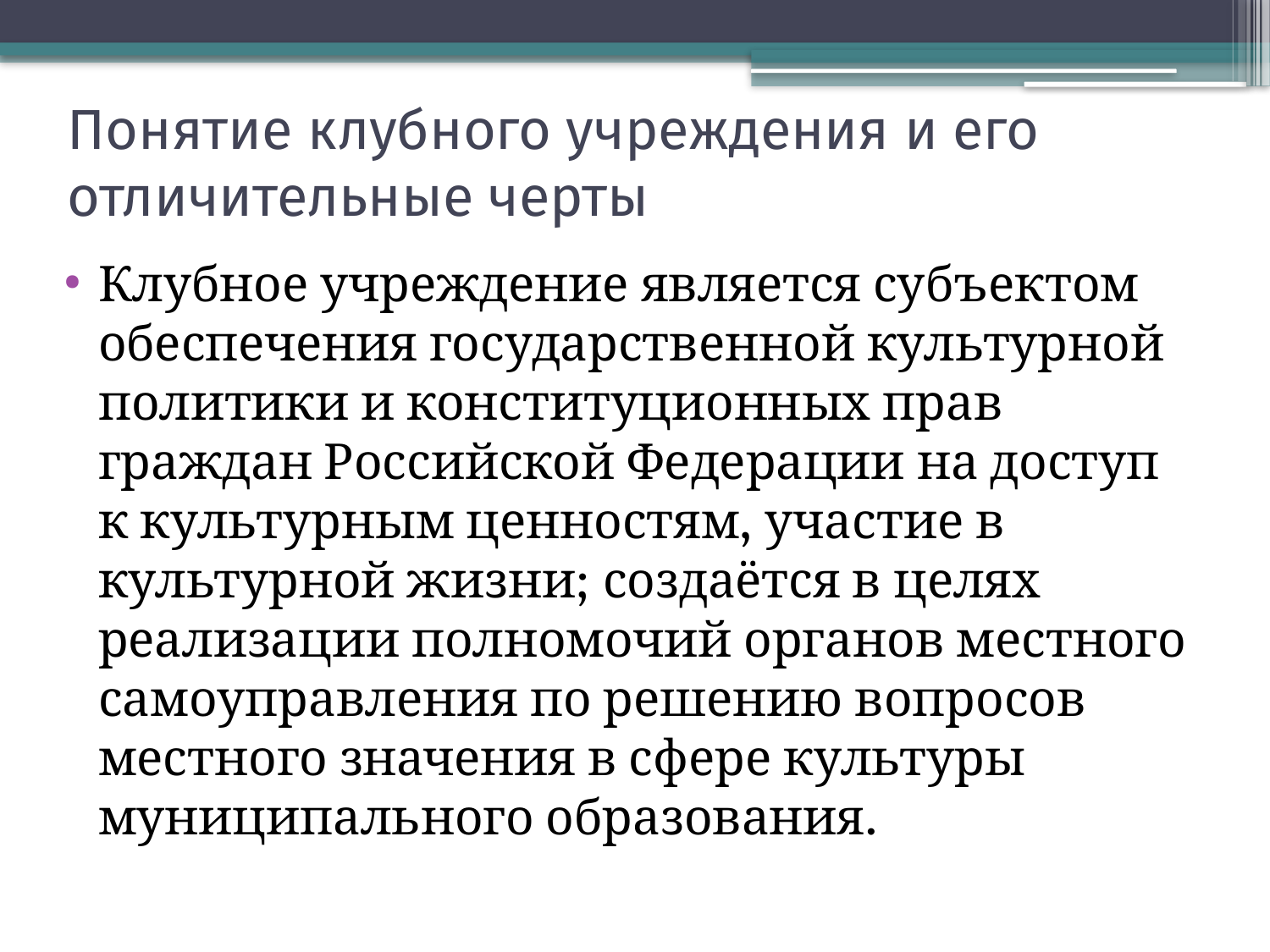

# Понятие клубного учреждения и его отличительные черты
Клубное учреждение является субъектом обеспечения государственной культурной политики и конституционных прав граждан Российской Федерации на доступ к культурным ценностям, участие в культурной жизни; создаётся в целях реализации полномочий органов местного самоуправления по решению вопросов местного значения в сфере культуры муниципального образования.